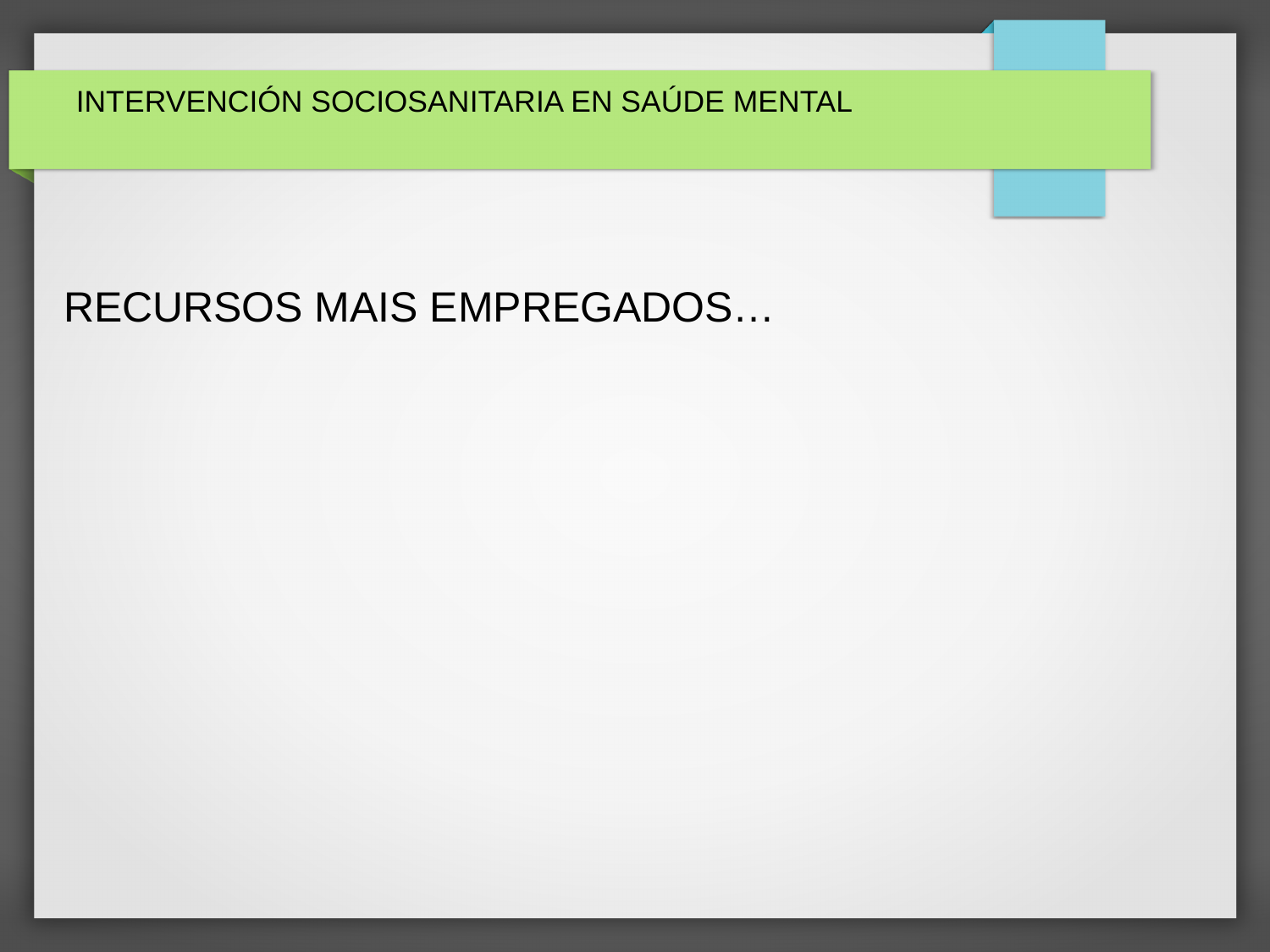

INTERVENCIÓN SOCIOSANITARIA EN SAÚDE MENTAL

RECURSOS MAIS EMPREGADOS…